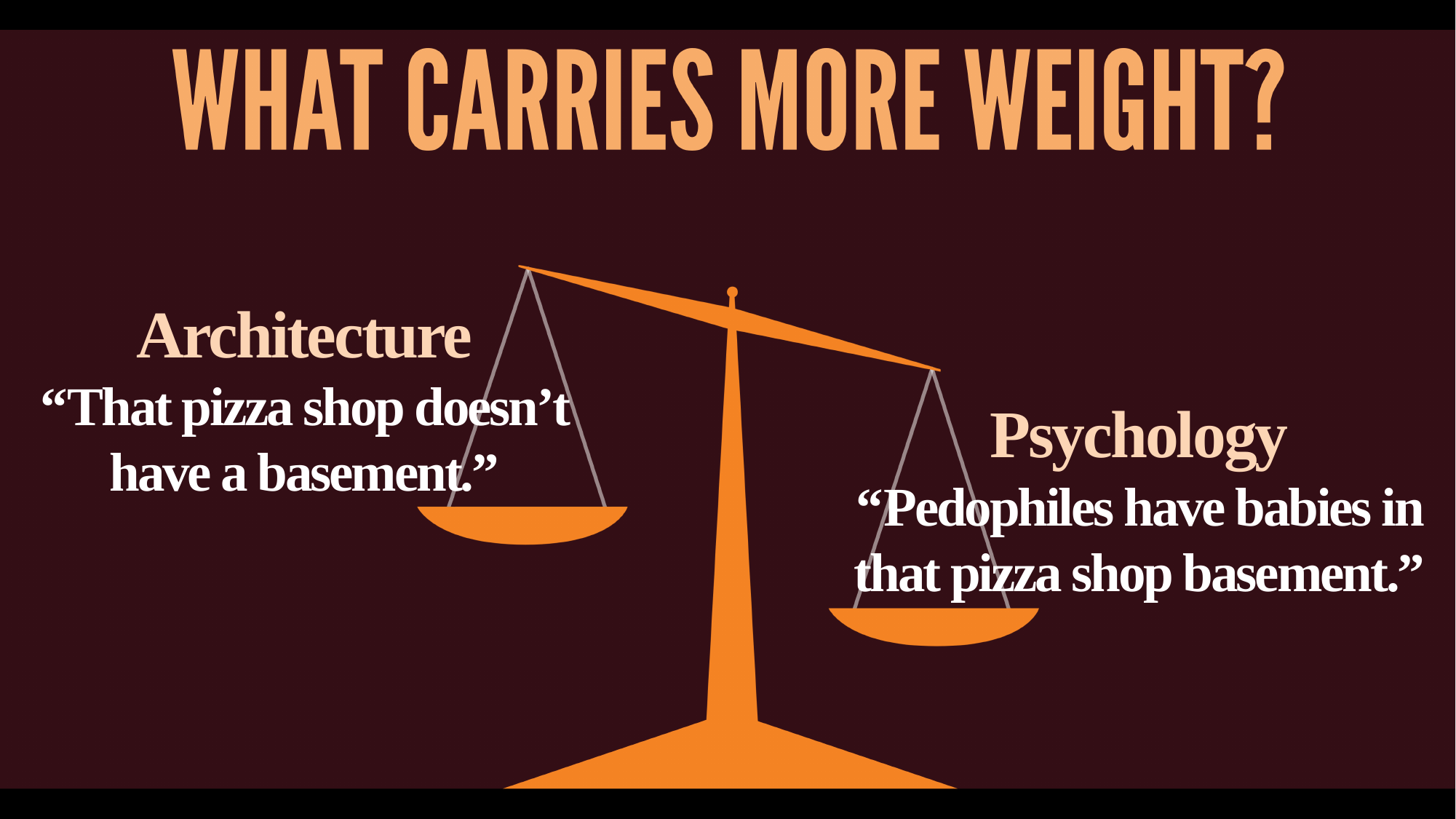

Architecture
“That pizza shop doesn’t have a basement.”
Psychology
“Pedophiles have babies in that pizza shop basement.”